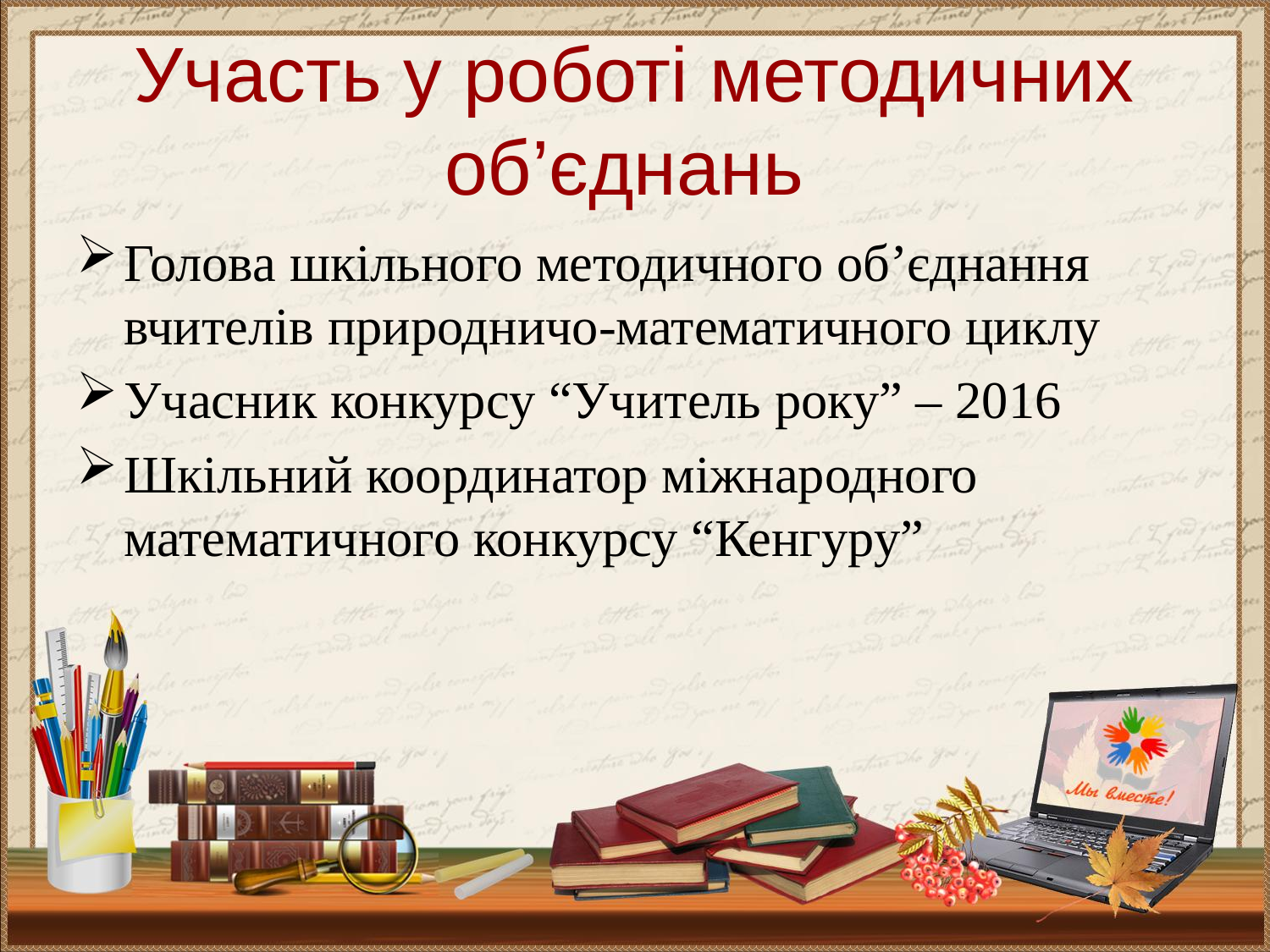

# Участь у роботі методичних об’єднань
Голова шкільного методичного об’єднання вчителів природничо-математичного циклу
Учасник конкурсу “Учитель року” – 2016
Шкільний координатор міжнародного математичного конкурсу “Кенгуру”